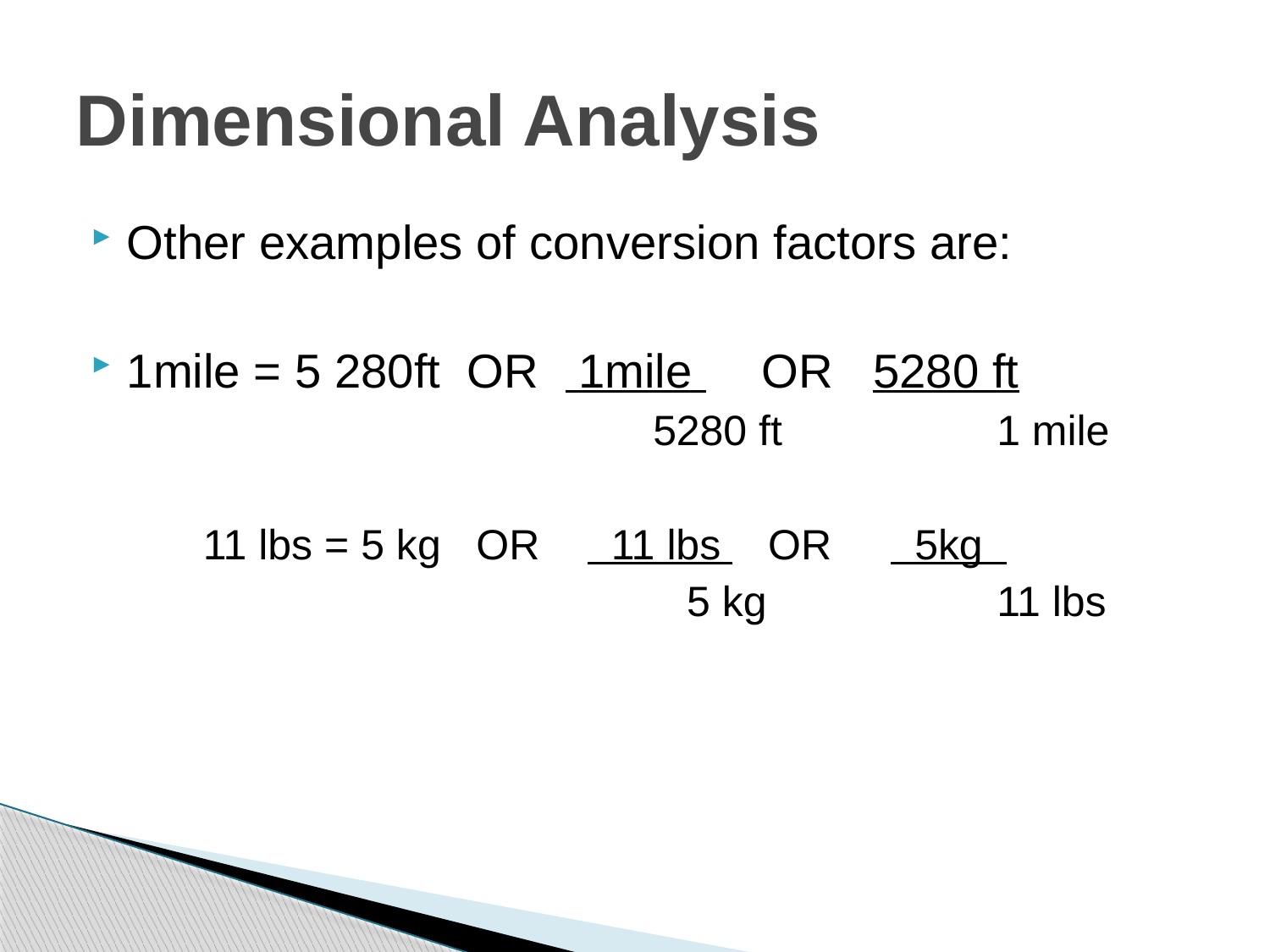

# Dimensional Analysis
Other examples of conversion factors are:

1mile = 5 280ft  OR   1mile 	OR   5280 ft
				    5280 ft		1 mile

11 lbs = 5 kg   OR      11 lbs    OR       5kg
				      5 kg		11 lbs